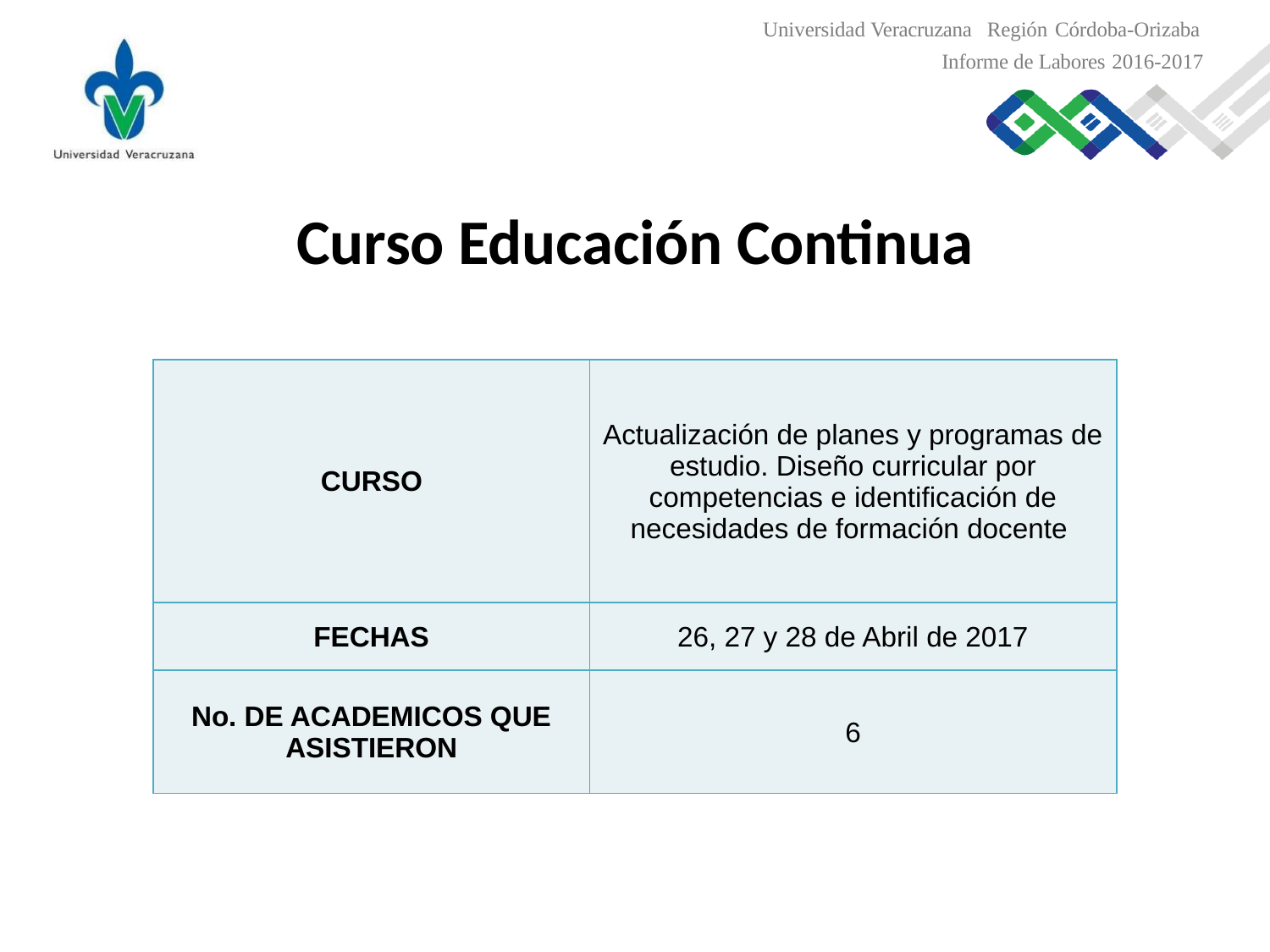

Universidad Veracruzana   Región Córdoba-Orizaba
Informe de Labores 2016-2017

Curso Educación Continua
| CURSO | Actualización de planes y programas de estudio. Diseño curricular por competencias e identificación de necesidades de formación docente |
| --- | --- |
| FECHAS | 26, 27 y 28 de Abril de 2017 |
| No. DE ACADEMICOS QUE ASISTIERON | 6 |